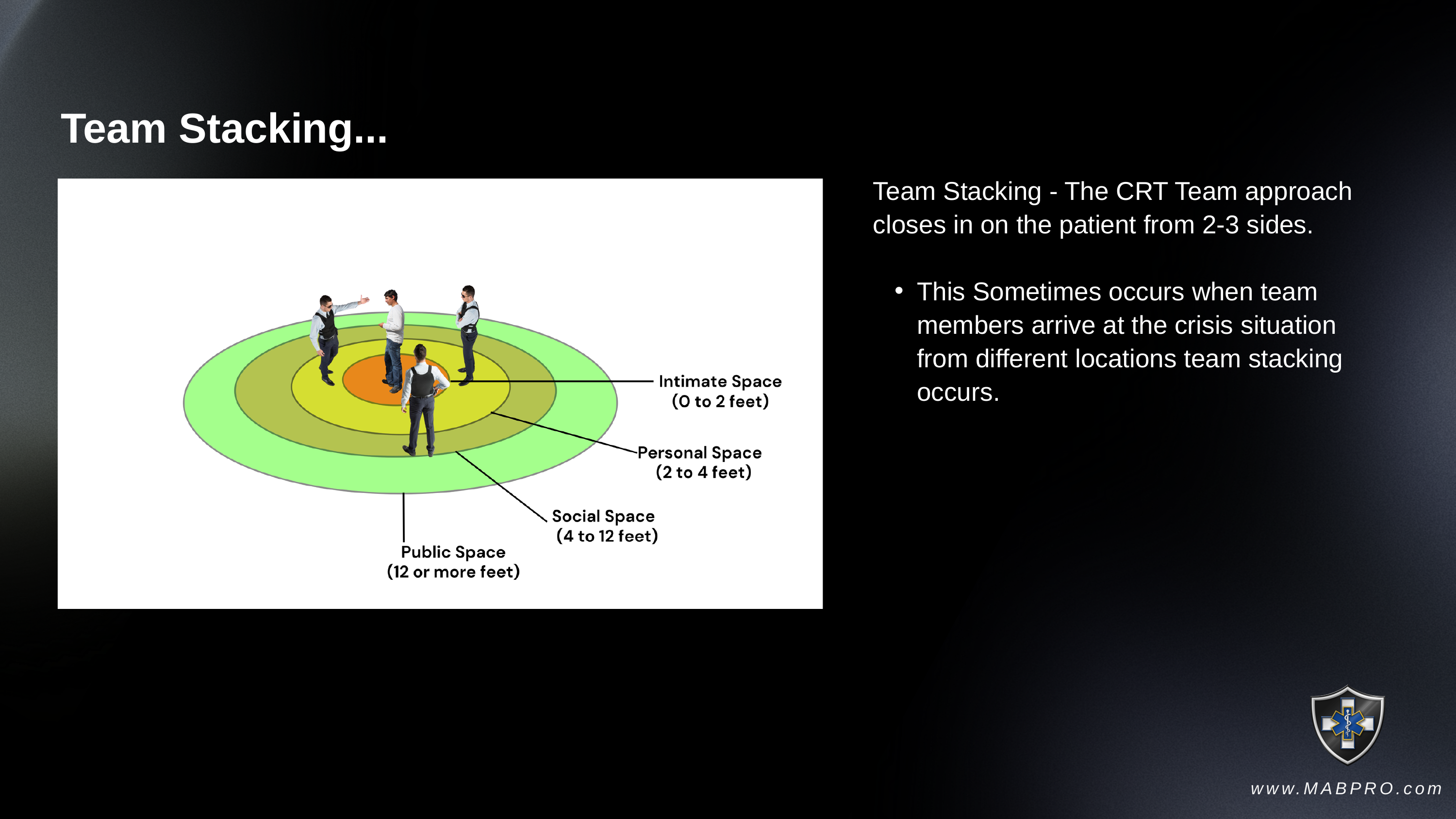

Team Stacking...
Team Stacking - The CRT Team approach closes in on the patient from 2-3 sides.

This Sometimes occurs when team members arrive at the crisis situation from different locations team stacking occurs.

www.MABPRO.com